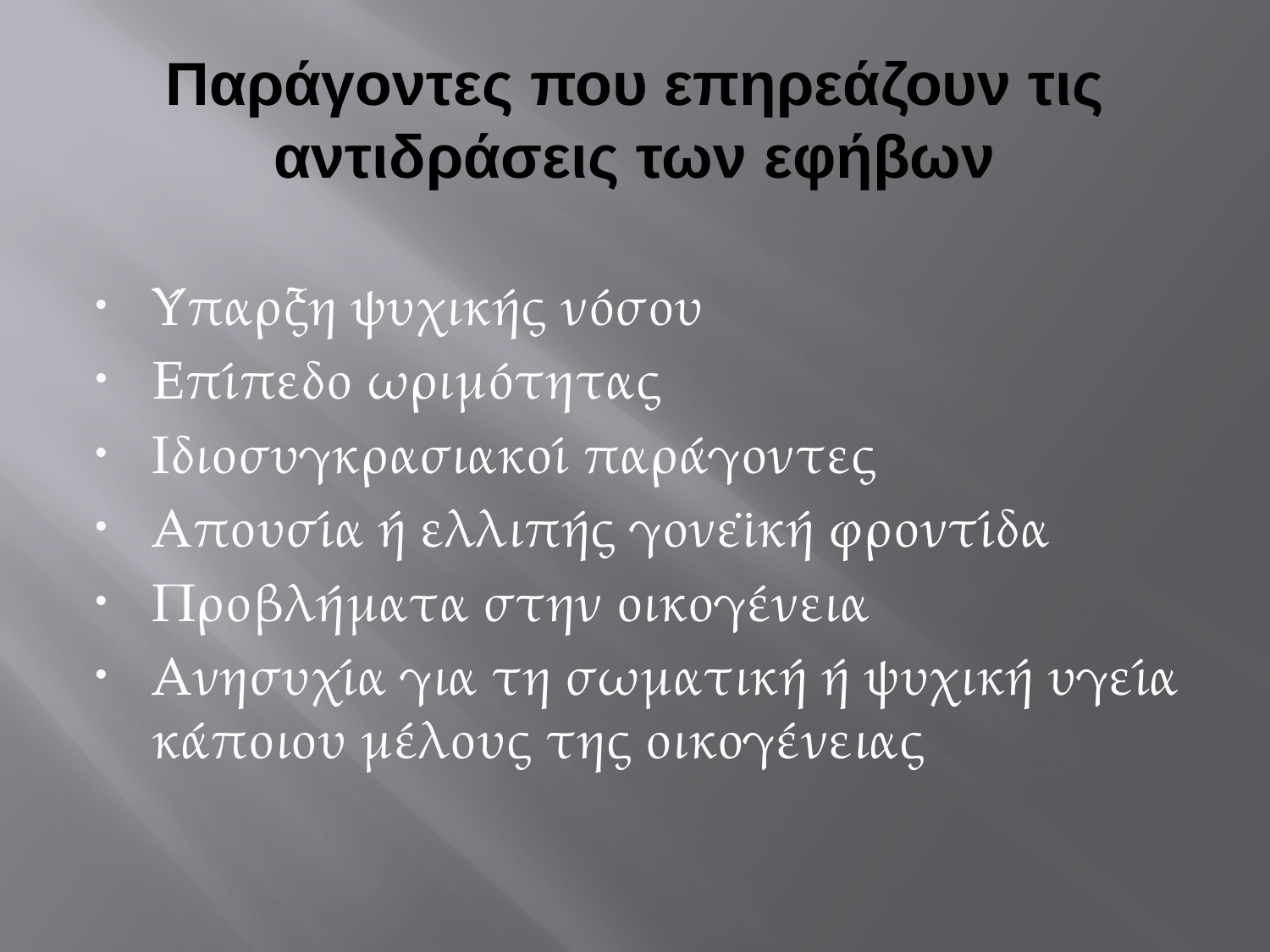

# Παράγοντες που επηρεάζουν τις αντιδράσεις των εφήβων
Ύπαρξη ψυχικής νόσου
Επίπεδο ωριμότητας
Ιδιοσυγκρασιακοί παράγοντες
Απουσία ή ελλιπής γονεϊκή φροντίδα
Προβλήματα στην οικογένεια
Ανησυχία για τη σωματική ή ψυχική υγεία κάποιου μέλους της οικογένειας